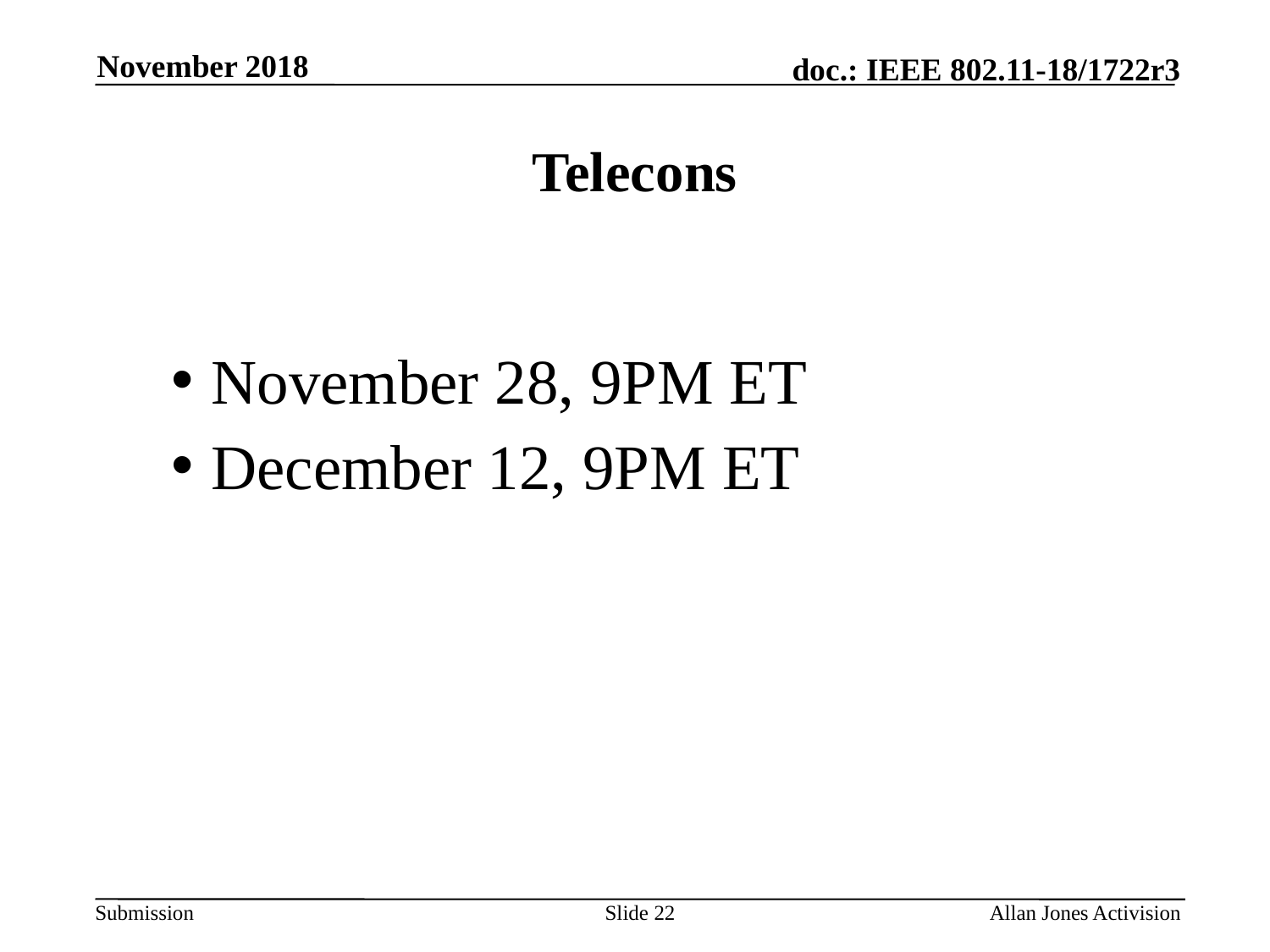

November 2018
# Telecons

November 28, 9PM ET
December 12, 9PM ET

Slide 22
Allan Jones Activision